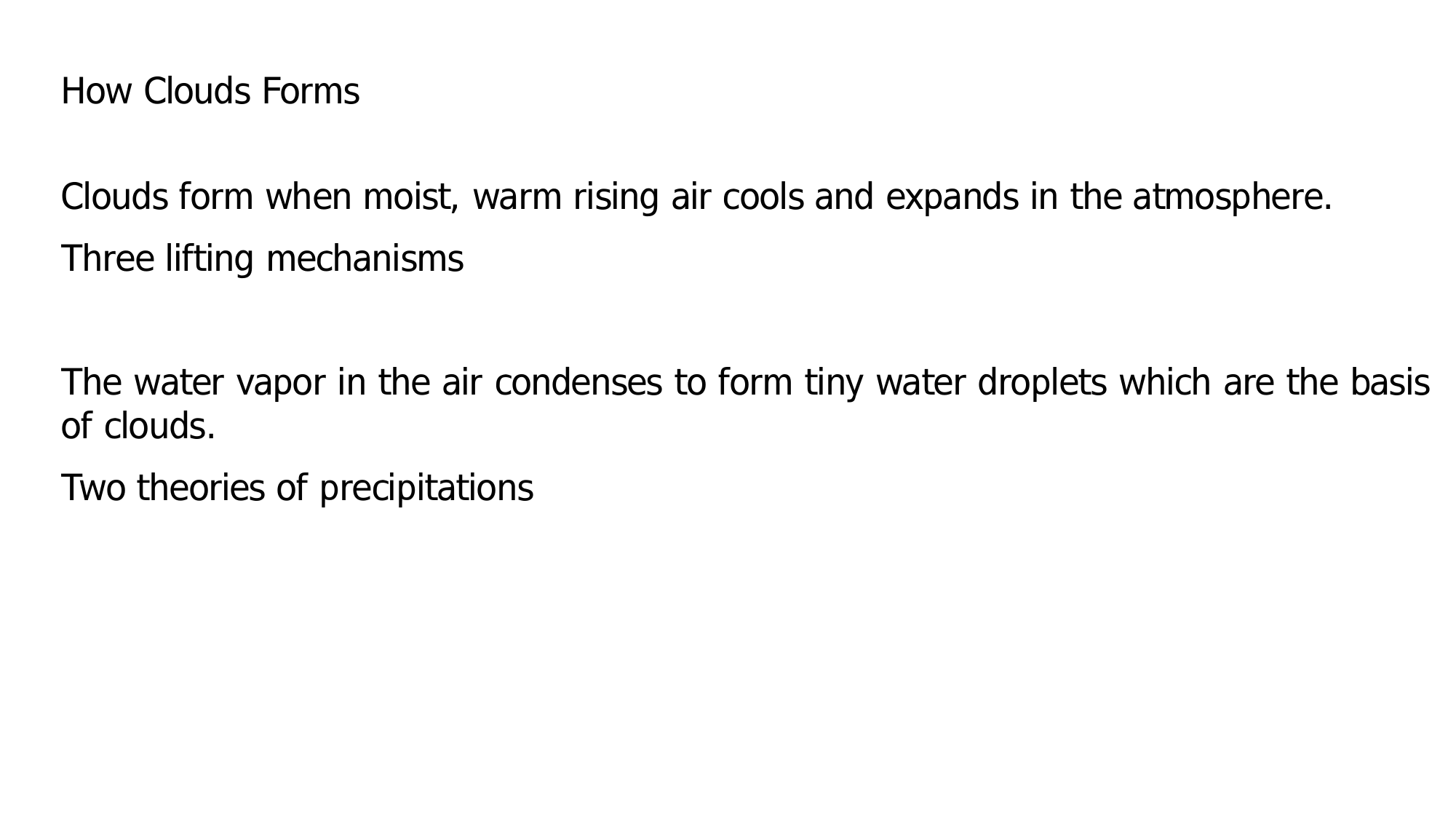

How Clouds Forms

Clouds form when moist, warm rising air cools and expands in the atmosphere.
Three lifting mechanisms

The water vapor in the air condenses to form tiny water droplets which are the basis of clouds.
Two theories of precipitations